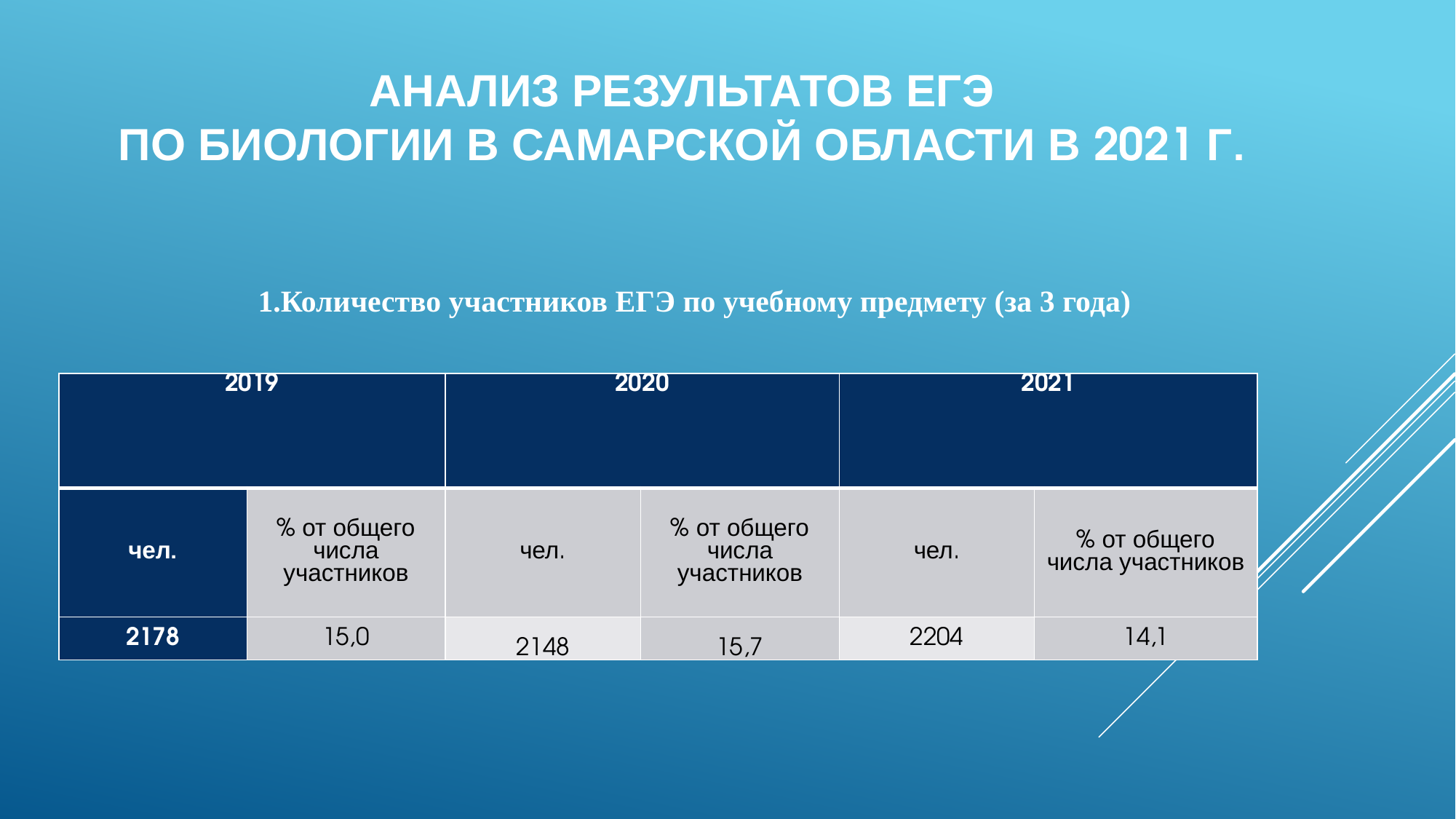

# анализ результатов ЕГЭ по БИОЛОГИИ в Самарской области в 2021 г.
Количество участников ЕГЭ по учебному предмету (за 3 года)

| 2019 |  | 2020 |  | 2021 |  |
| --- | --- | --- | --- | --- | --- |
| чел. | % от общего числа участников | чел. | % от общего числа участников | чел. | % от общего числа участников |
| 2178 | 15,0 | 2148 | 15,7 | 2204 | 14,1 |